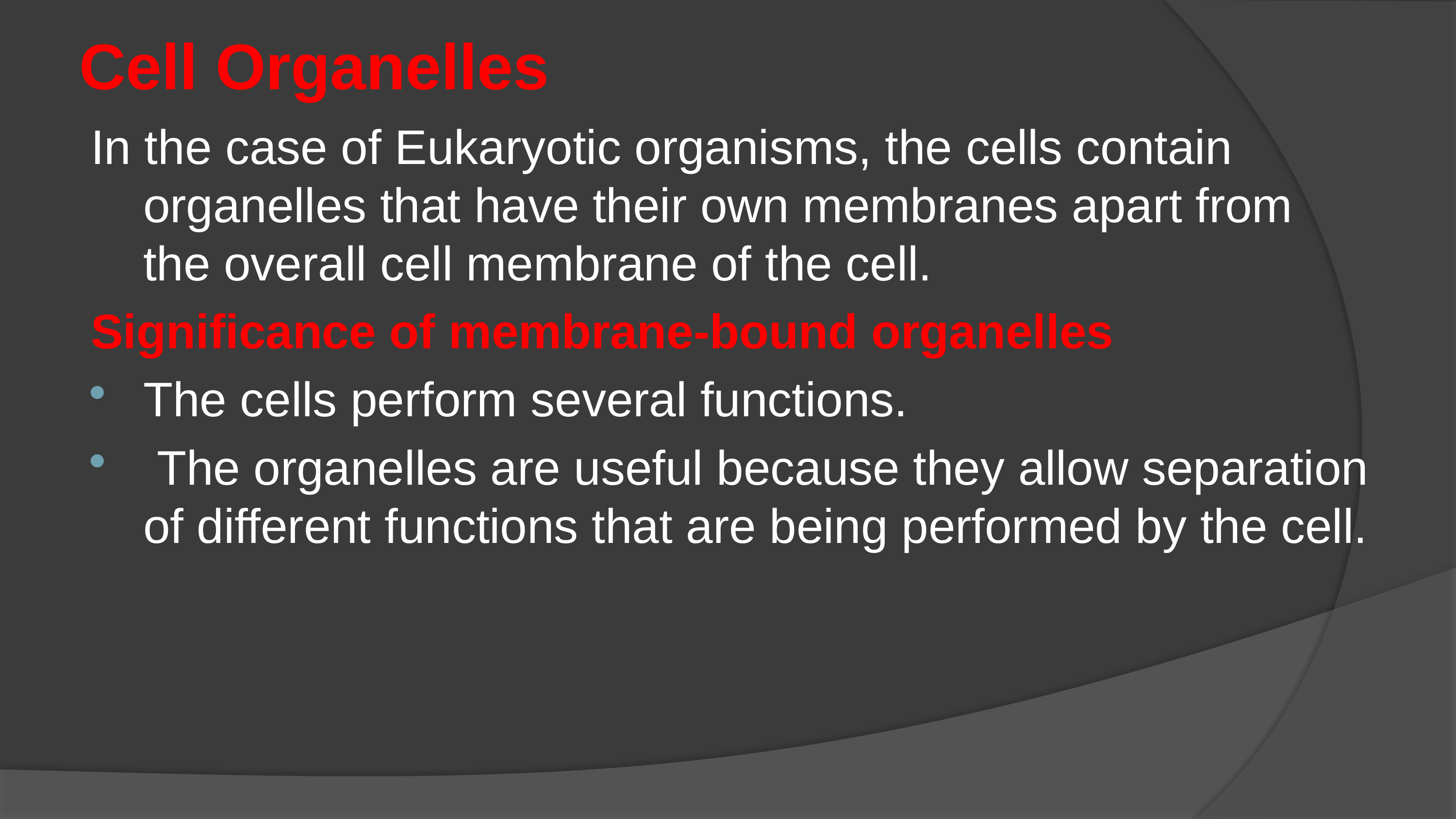

# Cell Organelles
In the case of Eukaryotic organisms, the cells contain organelles that have their own membranes apart from the overall cell membrane of the cell.
Significance of membrane-bound organelles
The cells perform several functions.
 The organelles are useful because they allow separation of different functions that are being performed by the cell.